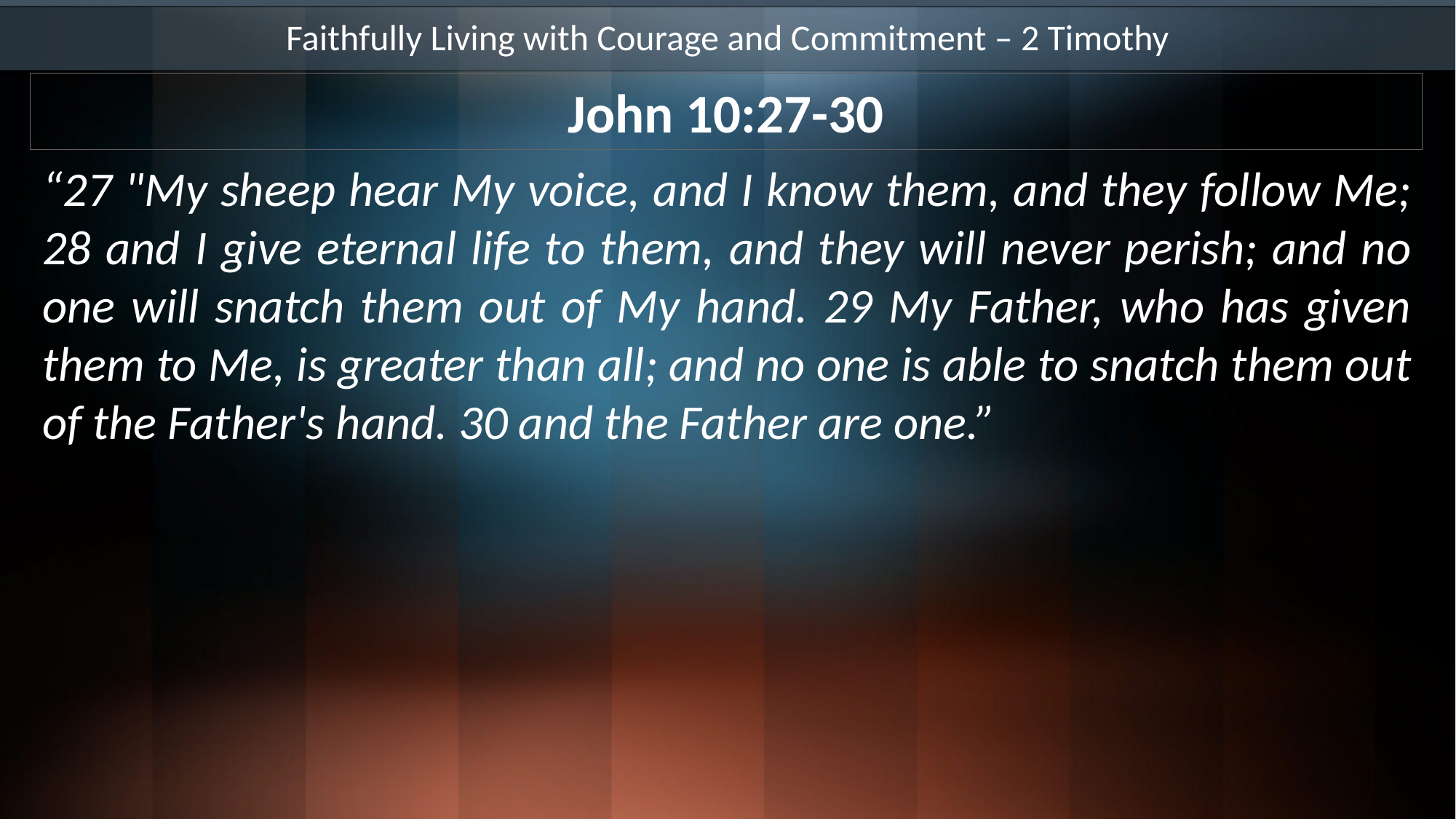

Faithfully Living with Courage and Commitment – 2 Timothy
John 10:27-30
“27 "My sheep hear My voice, and I know them, and they follow Me; 28 and I give eternal life to them, and they will never perish; and no one will snatch them out of My hand. 29 My Father, who has given them to Me, is greater than all; and no one is able to snatch them out of the Father's hand. 30 and the Father are one.”